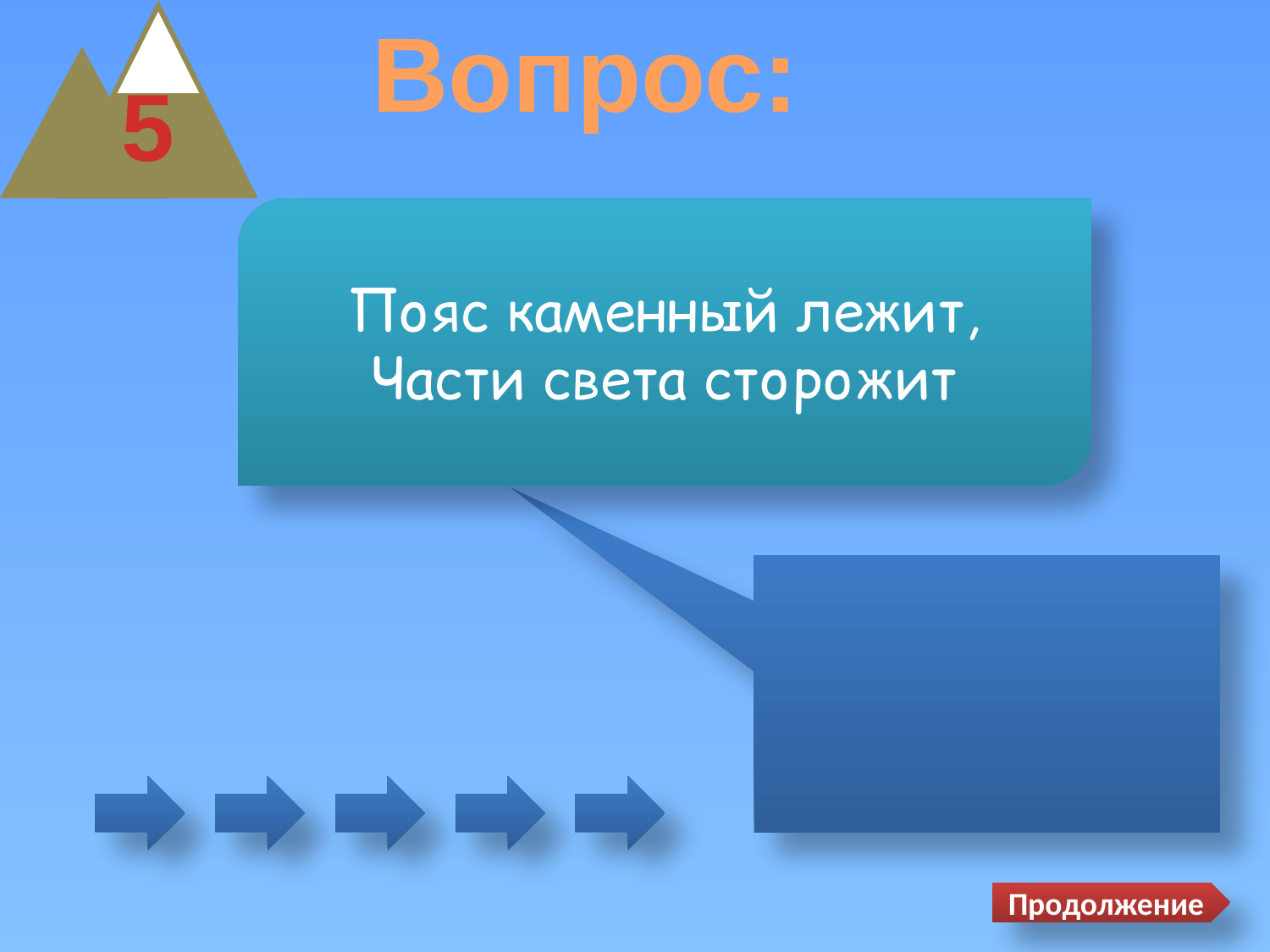

Вопрос:
5
Пояс каменный лежит,
Части света сторожит

Продолжение